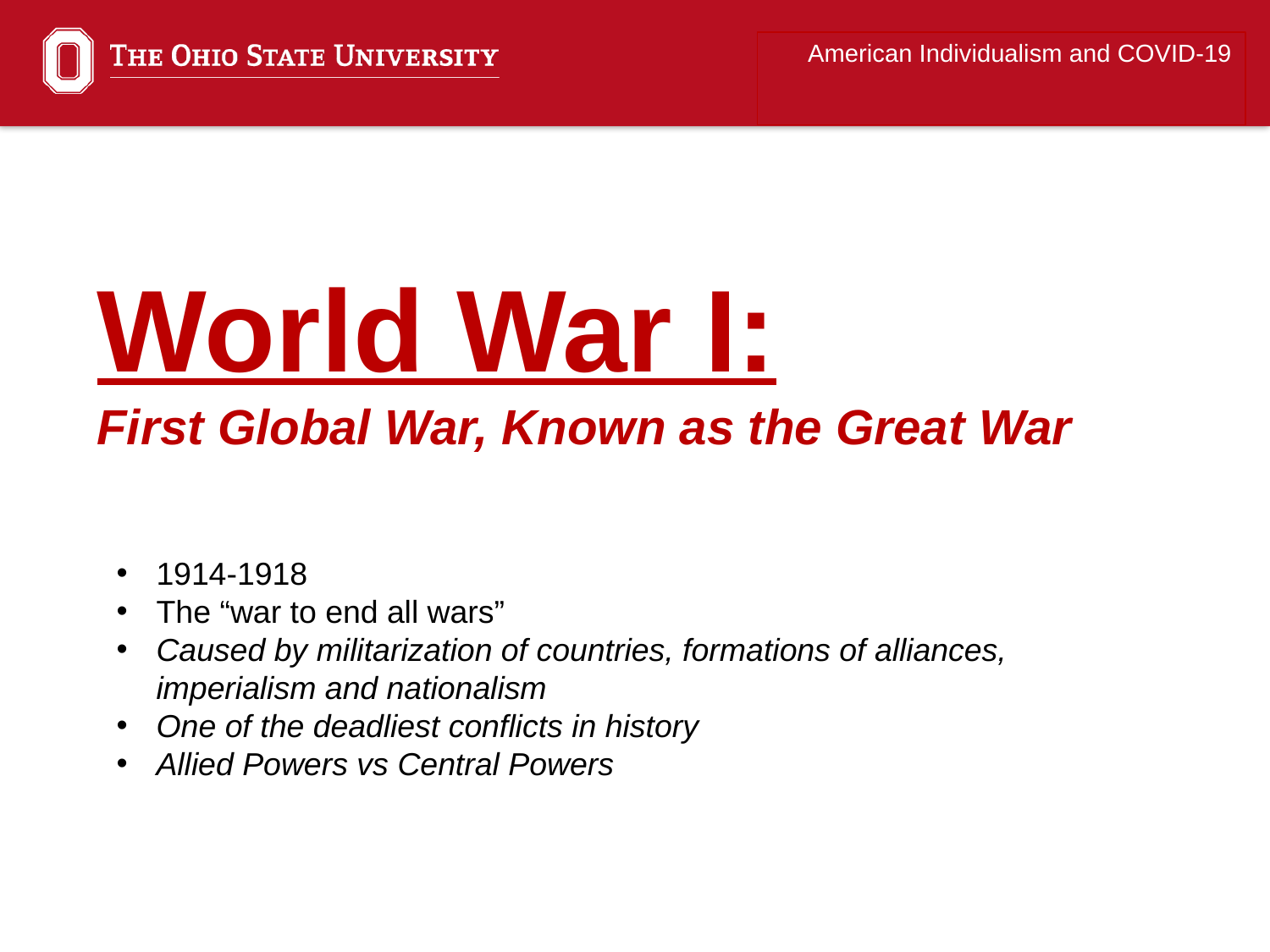

American Individualism and COVID-19
World War I:
First Global War, Known as the Great War
1914-1918
The “war to end all wars”
Caused by militarization of countries, formations of alliances, imperialism and nationalism
One of the deadliest conflicts in history
Allied Powers vs Central Powers
8